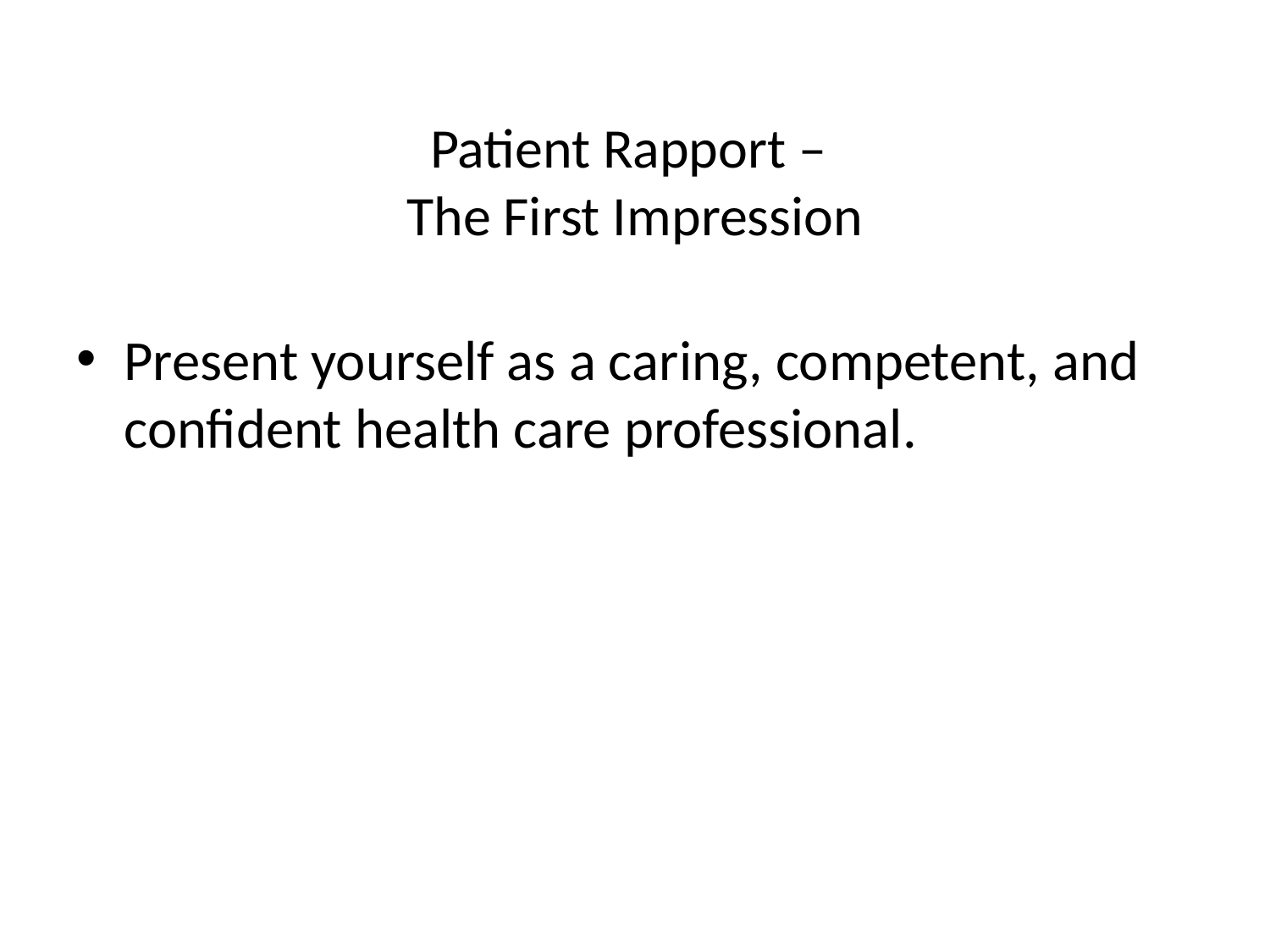

# Patient Rapport – The First Impression
Present yourself as a caring, competent, and confident health care professional.